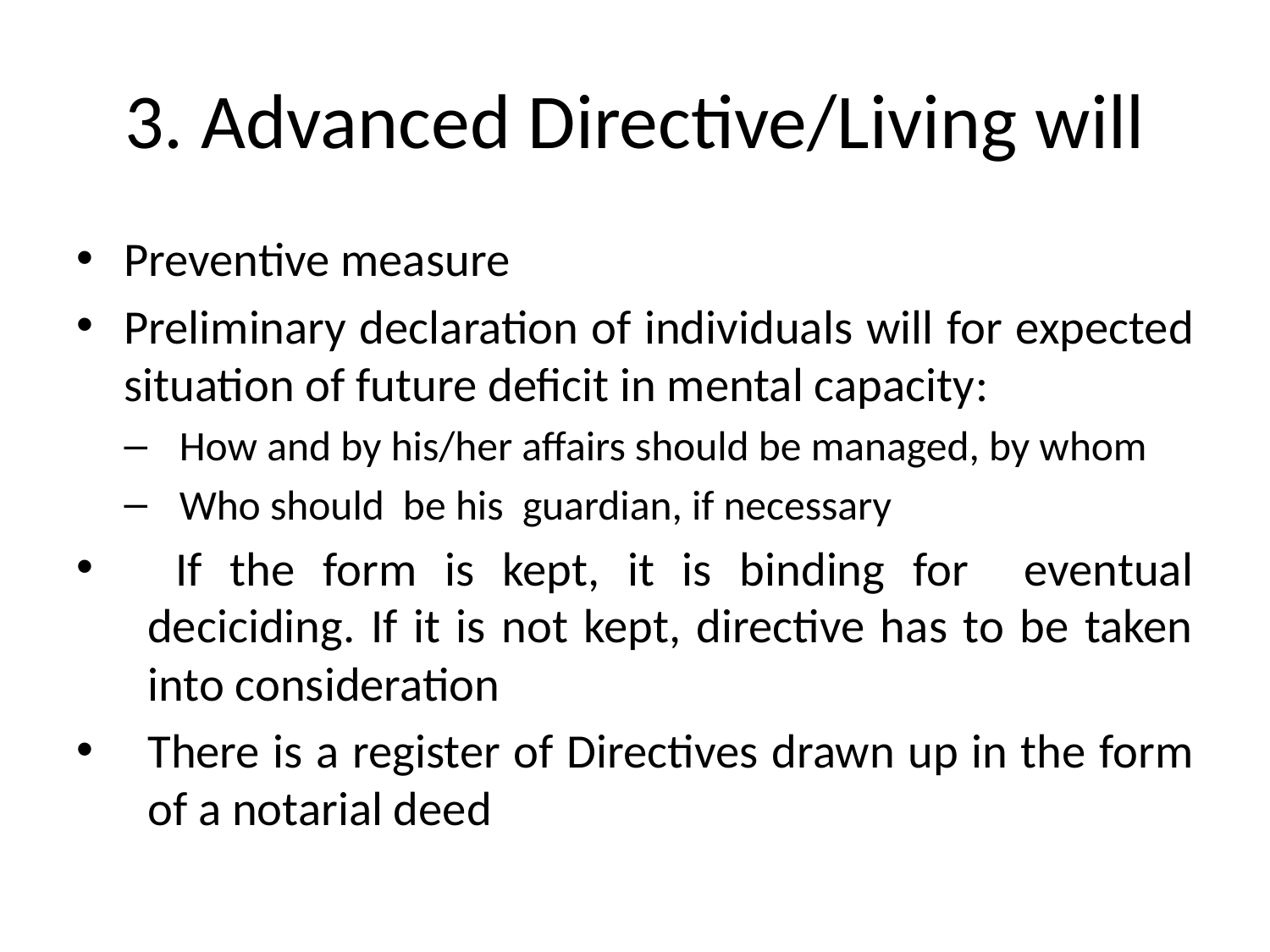

# 3. Advanced Directive/Living will
Preventive measure
Preliminary declaration of individuals will for expected situation of future deficit in mental capacity:
How and by his/her affairs should be managed, by whom
Who should  be his  guardian, if necessary
 If the form is kept, it is binding for  eventual deciciding. If it is not kept, directive has to be taken into consideration
There is a register of Directives drawn up in the form of a notarial deed